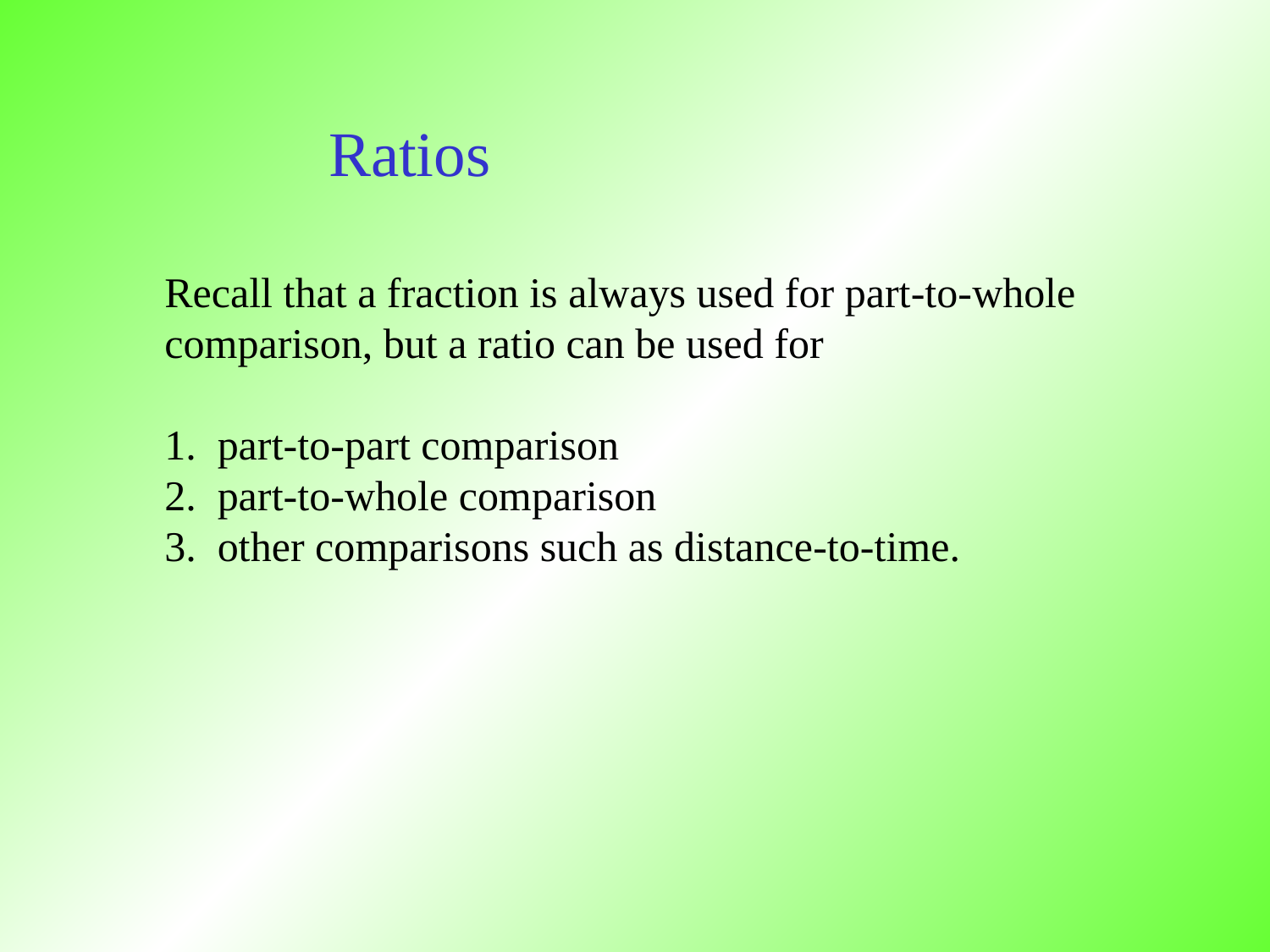

Ratios
Recall that a fraction is always used for part-to-whole comparison, but a ratio can be used for

  part-to-part comparison
  part-to-whole comparison
  other comparisons such as distance-to-time.